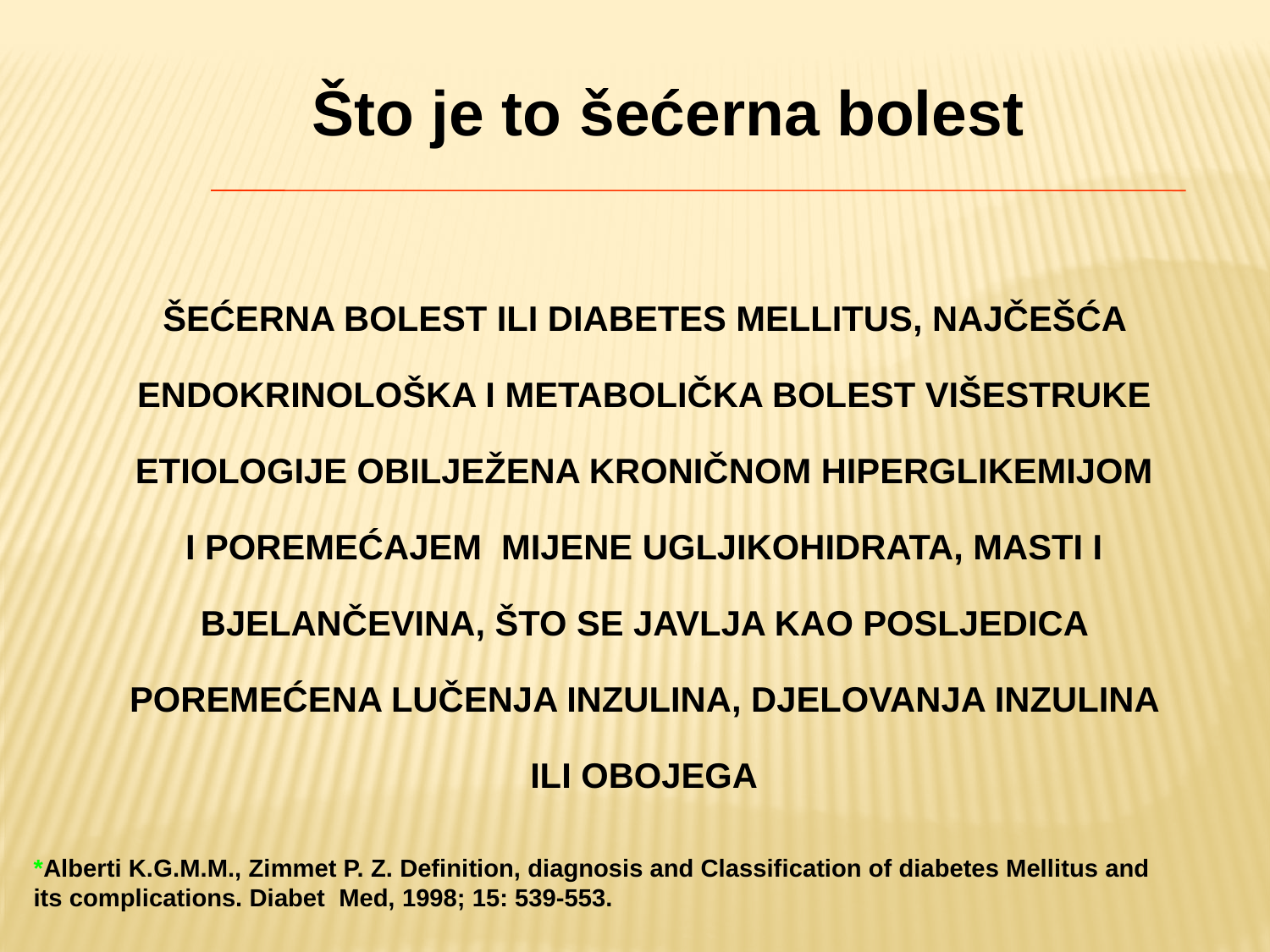

Što je to šećerna bolest

ŠEĆERNA BOLEST ILI DIABETES MELLITUS, NAJČEŠĆA ENDOKRINOLOŠKA I METABOLIČKA BOLEST VIŠESTRUKE ETIOLOGIJE OBILJEŽENA KRONIČNOM HIPERGLIKEMIJOM I POREMEĆAJEM  MIJENE UGLJIKOHIDRATA, MASTI I BJELANČEVINA, ŠTO SE JAVLJA KAO POSLJEDICA POREMEĆENA LUČENJA INZULINA, DJELOVANJA INZULINA ILI OBOJEGA
*Alberti K.G.M.M., Zimmet P. Z. Definition, diagnosis and Classification of diabetes Mellitus and its complications. Diabet  Med, 1998; 15: 539-553.